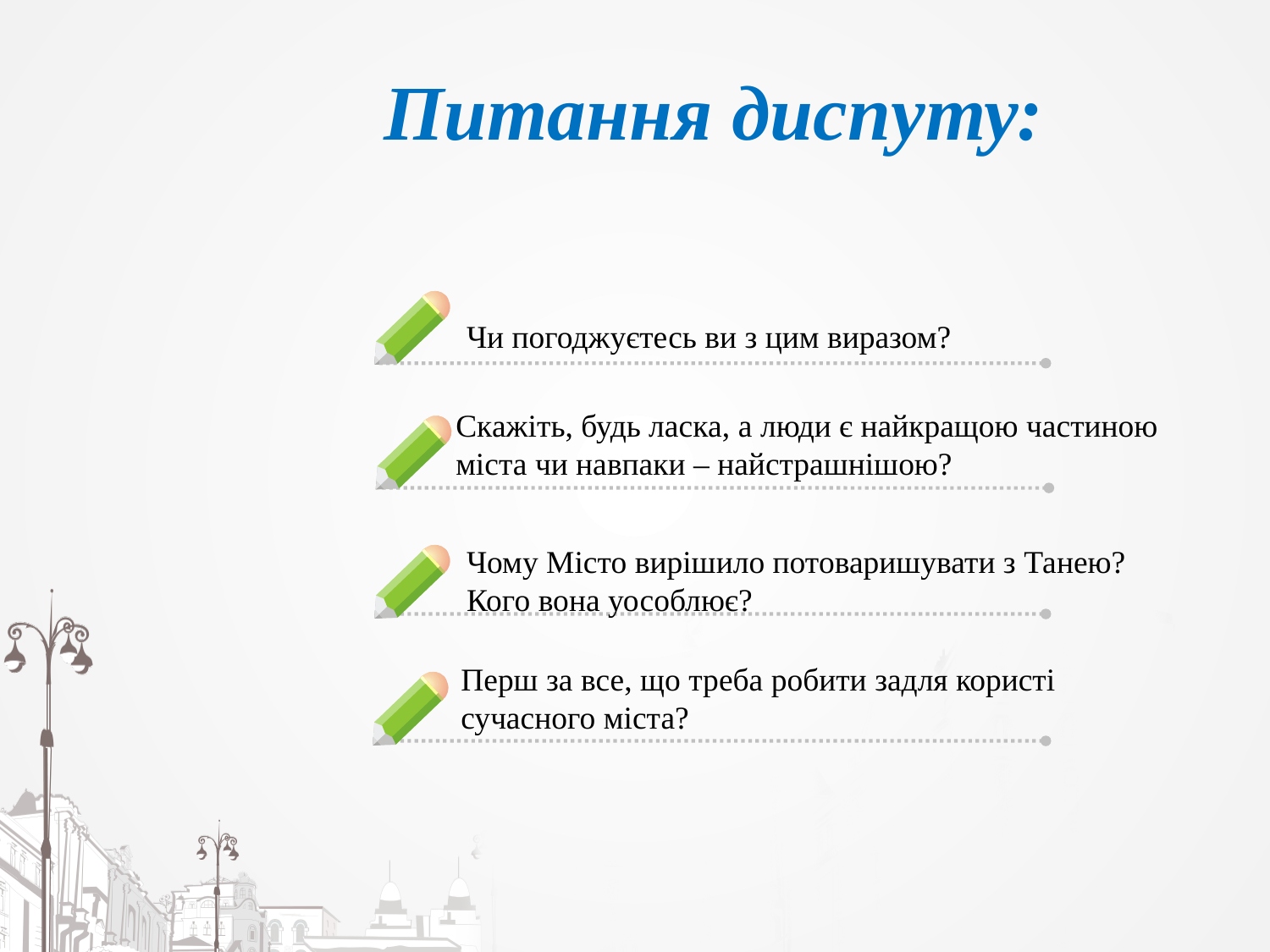

# Питання диспуту:

Чи погоджуєтесь ви з цим виразом?
Скажіть, будь ласка, а люди є найкращою частиною  міста чи навпаки – найстрашнішою?

Чому Місто вирішило потоваришувати з Танею? Кого вона уособлює?

Перш за все, що треба робити задля користі сучасного міста?